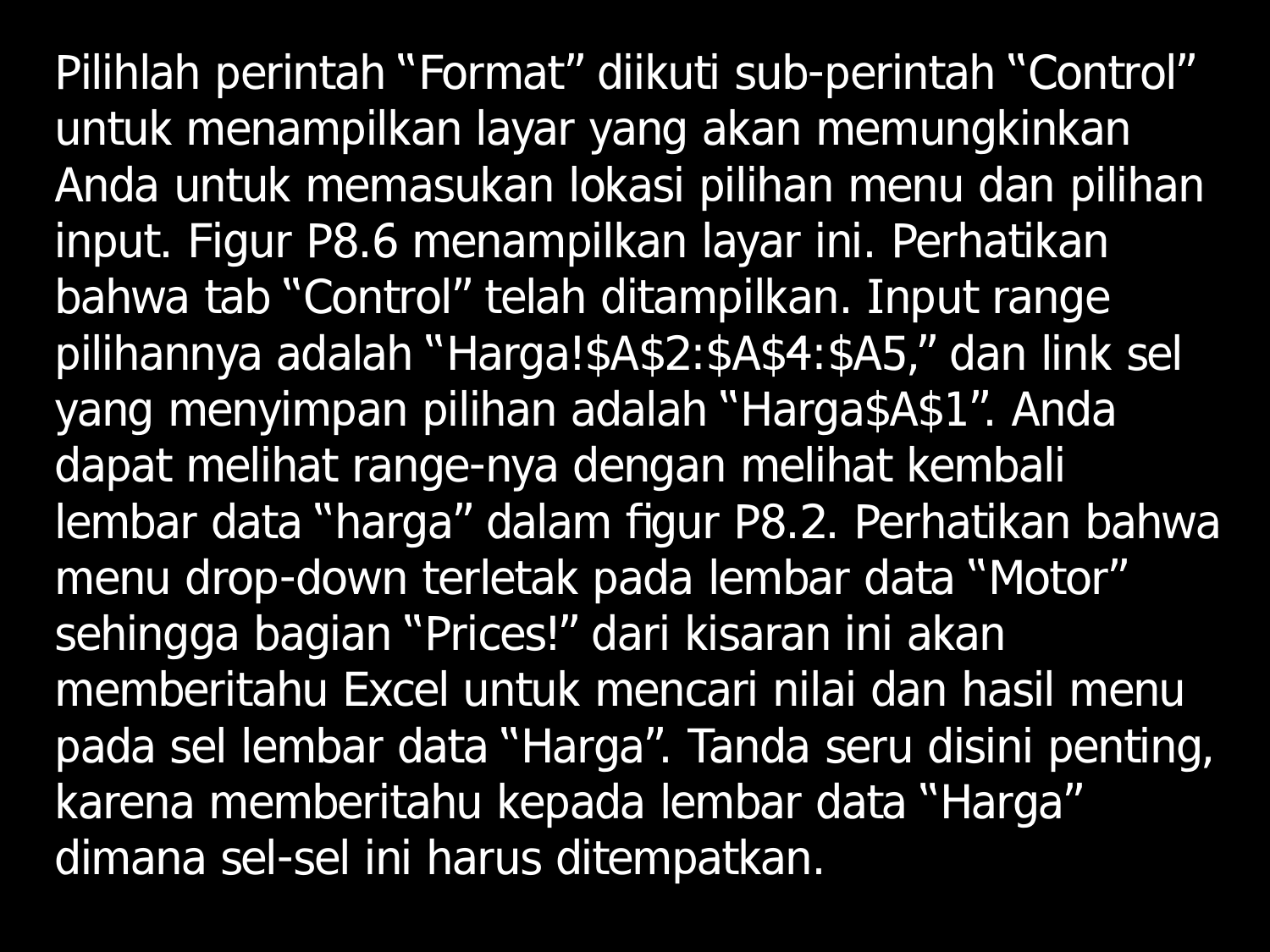

Pilihlah perintah “Format” diikuti sub-perintah “Control” untuk menampilkan layar yang akan memungkinkan Anda untuk memasukan lokasi pilihan menu dan pilihan input. Figur P8.6 menampilkan layar ini. Perhatikan bahwa tab “Control” telah ditampilkan. Input range pilihannya adalah “Harga!$A$2:$A$4:$A5,” dan link sel yang menyimpan pilihan adalah “Harga$A$1”. Anda dapat melihat range-nya dengan melihat kembali lembar data “harga” dalam figur P8.2. Perhatikan bahwa menu drop-down terletak pada lembar data “Motor” sehingga bagian “Prices!” dari kisaran ini akan memberitahu Excel untuk mencari nilai dan hasil menu pada sel lembar data “Harga”. Tanda seru disini penting, karena memberitahu kepada lembar data “Harga” dimana sel-sel ini harus ditempatkan.